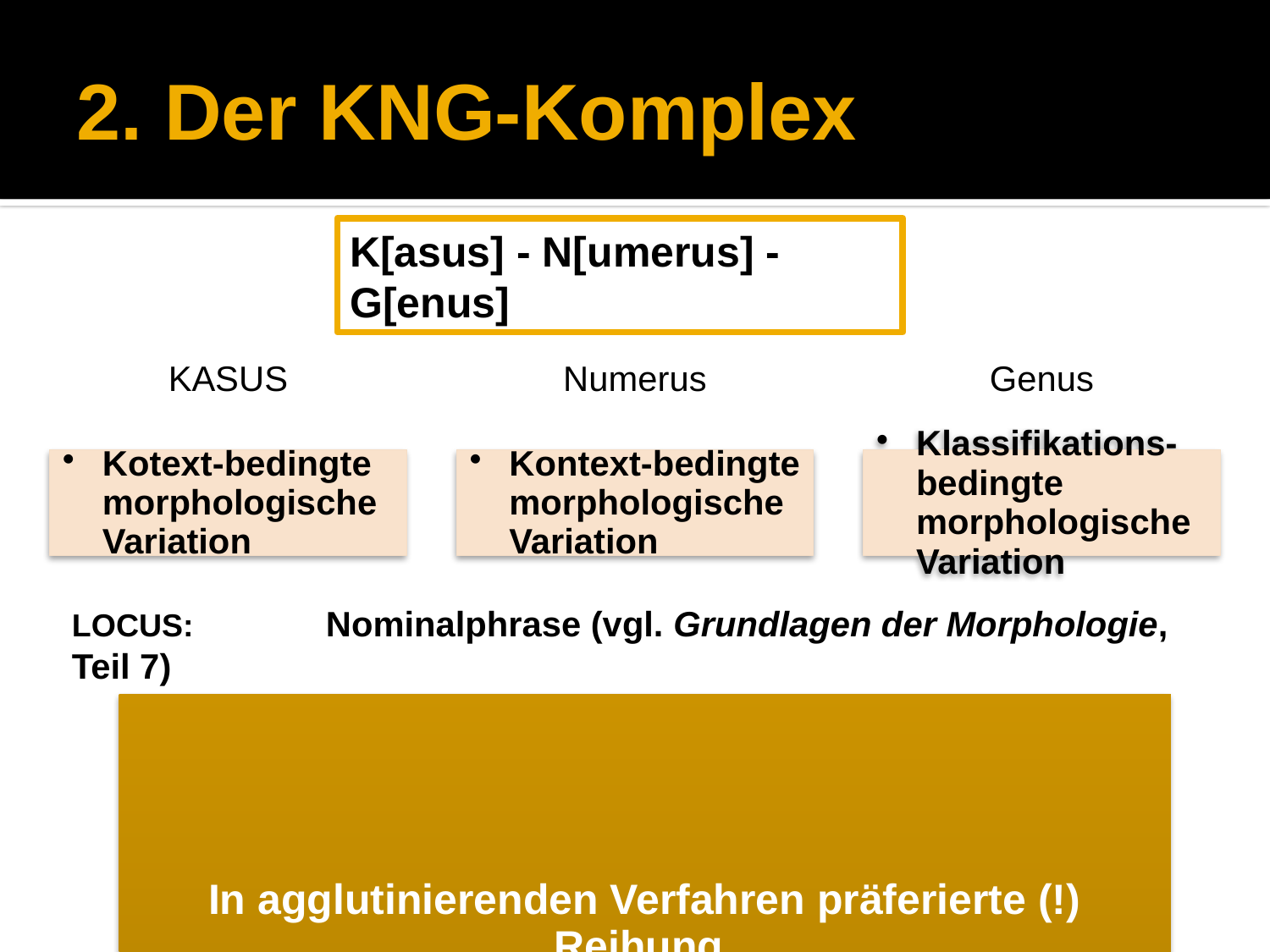

# 2. Der KNG-Komplex
K[asus] - N[umerus] - G[enus]
KASUS
Kotext-bedingte morphologische Variation
Numerus
Kontext-bedingte morphologische Variation
Genus
Klassifikations-bedingte morphologische Variation
LOCUS:		Nominalphrase (vgl. Grundlagen der Morphologie, Teil 7)